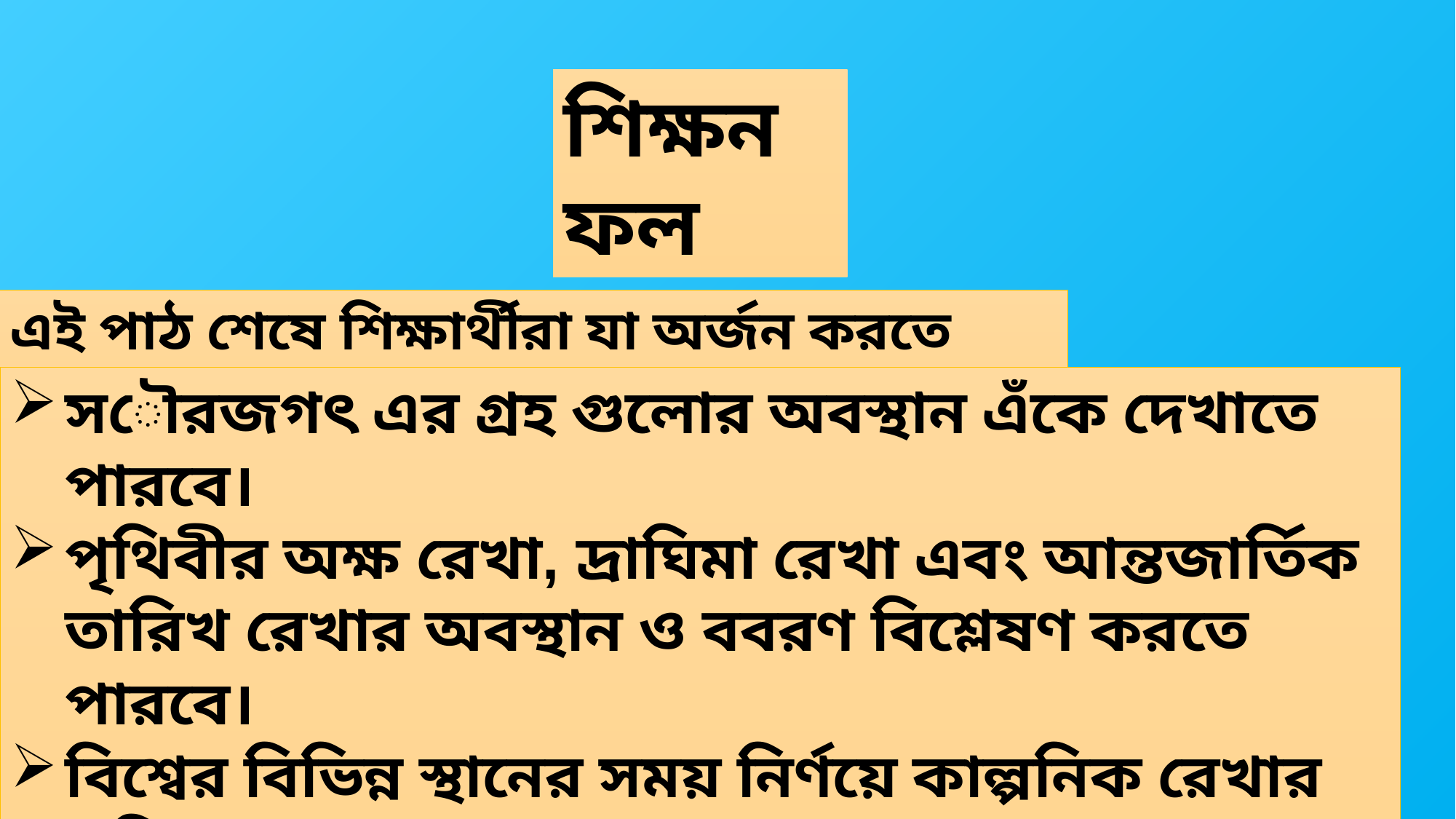

শিক্ষন ফল
এই পাঠ শেষে শিক্ষার্থীরা যা অর্জন করতে পারবে ……….
সৌরজগৎ এর গ্রহ গুলোর অবস্থান এঁকে দেখাতে পারবে।
পৃথিবীর অক্ষ রেখা, দ্রাঘিমা রেখা এবং আন্তজার্তিক তারিখ রেখার অবস্থান ও ববরণ বিশ্লেষণ করতে পারবে।
বিশ্বের বিভিন্ন স্থানের সময় নির্ণয়ে কাল্পনিক রেখার ভূমিকা ব্যাখ্যা করতে পারবে।